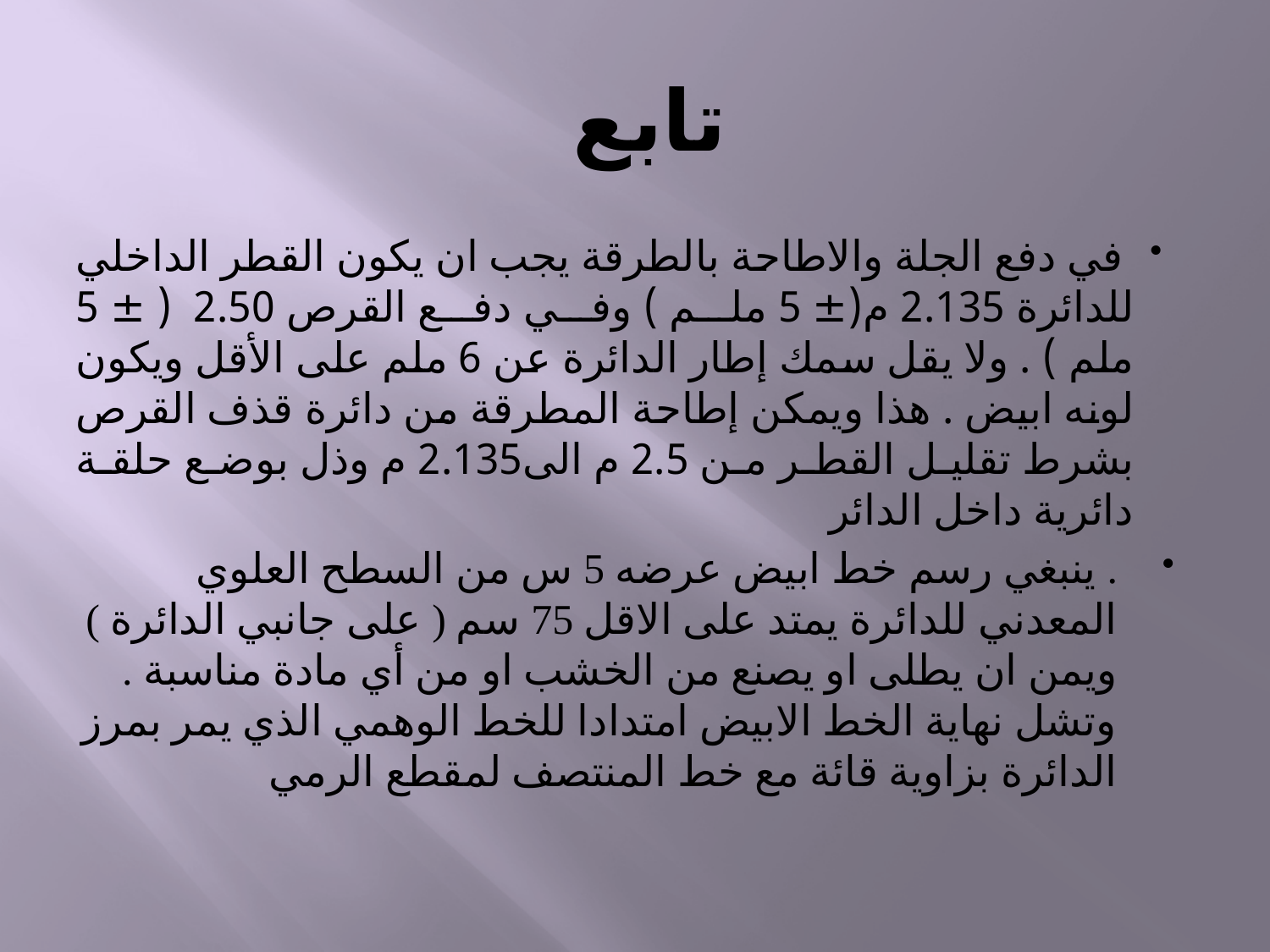

# تابع
 في دفع الجلة والاطاحة بالطرقة يجب ان يكون القطر الداخلي للدائرة 2.135 م(± 5 ملم ) وفي دفع القرص 2.50  ( ± 5 ملم ) . ولا يقل سمك إطار الدائرة عن 6 ملم على الأقل ويكون لونه ابيض . هذا ويمكن إطاحة المطرقة من دائرة قذف القرص بشرط تقليل القطر من 2.5 م الى2.135 م وذل بوضع حلقة دائرية داخل الدائر
. ينبغي رسم خط ابيض عرضه 5 س من السطح العلوي المعدني للدائرة يمتد على الاقل 75 سم ( على جانبي الدائرة ) ويمن ان يطلى او يصنع من الخشب او من أي مادة مناسبة . وتشل نهاية الخط الابيض امتدادا للخط الوهمي الذي يمر بمرز الدائرة بزاوية قائة مع خط المنتصف لمقطع الرمي